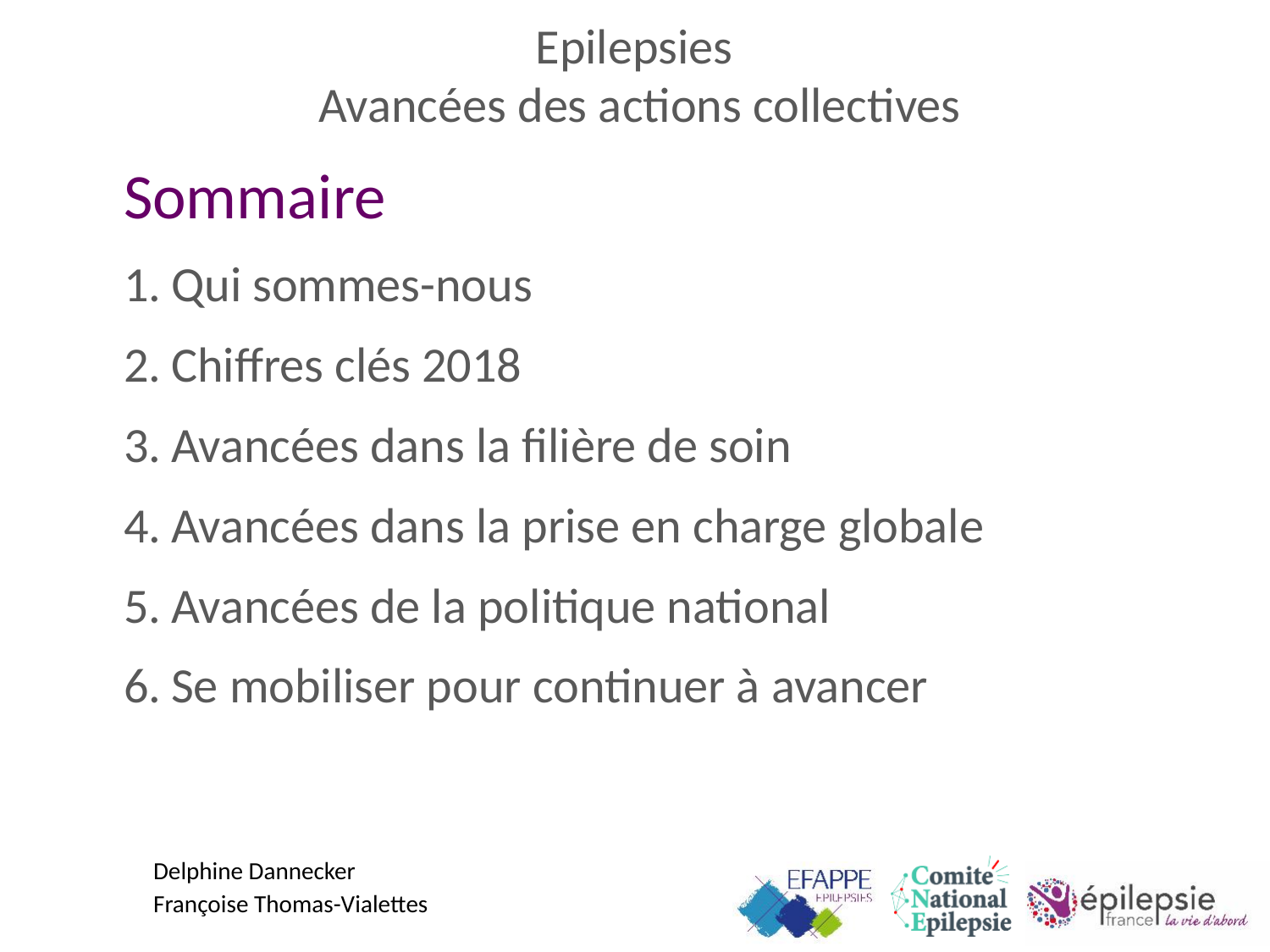

# Epilepsies Avancées des actions collectives

Sommaire
Qui sommes-nous
Chiffres clés 2018
Avancées dans la filière de soin
Avancées dans la prise en charge globale
Avancées de la politique national
Se mobiliser pour continuer à avancer

Delphine Dannecker
Françoise Thomas-Vialettes